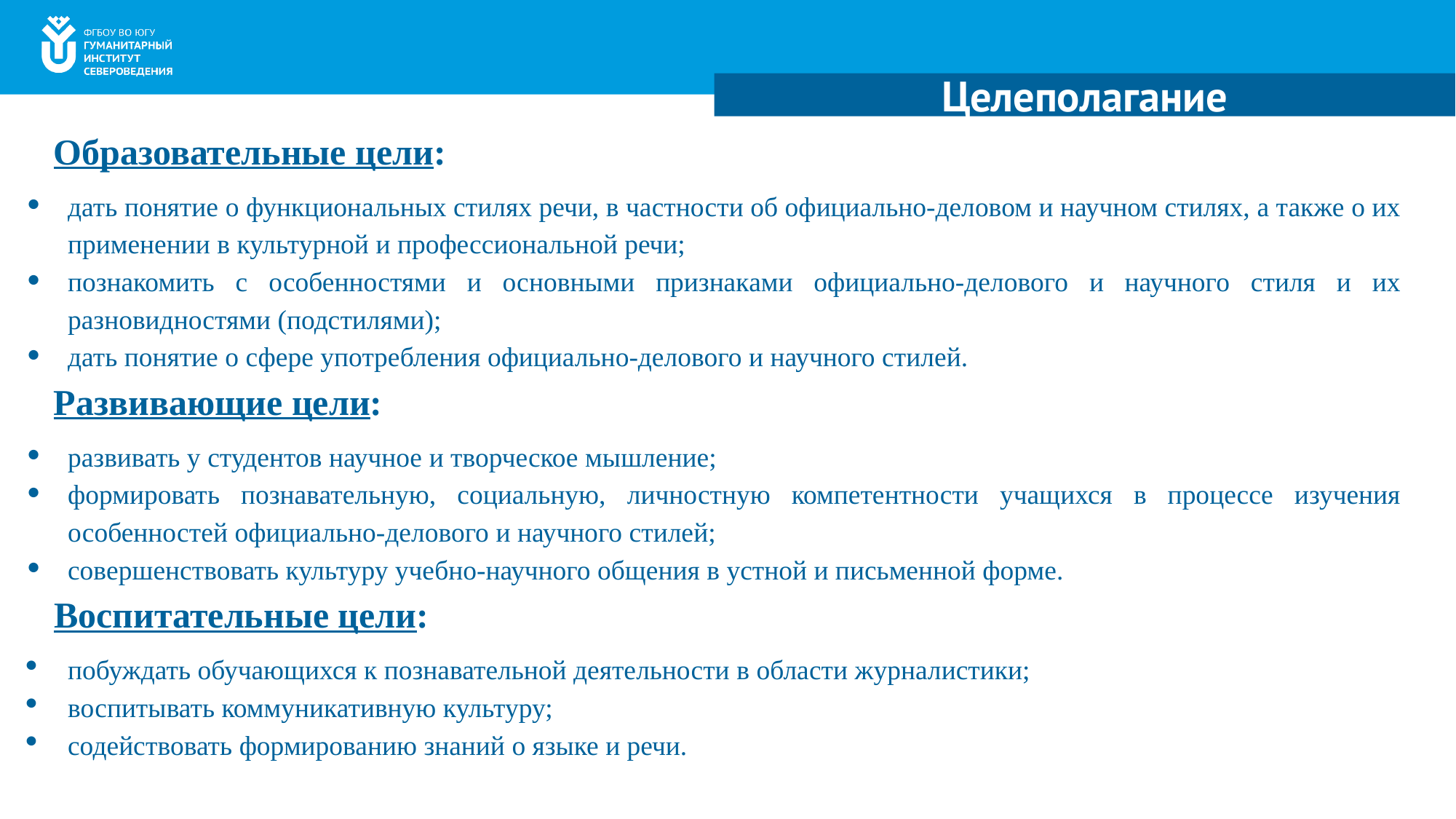

Целеполагание
Образовательные цели:
дать понятие о функциональных стилях речи, в частности об официально-деловом и научном стилях, а также о их применении в культурной и профессиональной речи;
познакомить с особенностями и основными признаками официально-делового и научного стиля и их разновидностями (подстилями);
дать понятие о сфере употребления официально-делового и научного стилей.
Развивающие цели:
развивать у студентов научное и творческое мышление;
формировать познавательную, социальную, личностную компетентности учащихся в процессе изучения особенностей официально-делового и научного стилей;
совершенствовать культуру учебно-научного общения в устной и письменной форме.
Воспитательные цели:
побуждать обучающихся к познавательной деятельности в области журналистики;
воспитывать коммуникативную культуру;
содействовать формированию знаний о языке и речи.